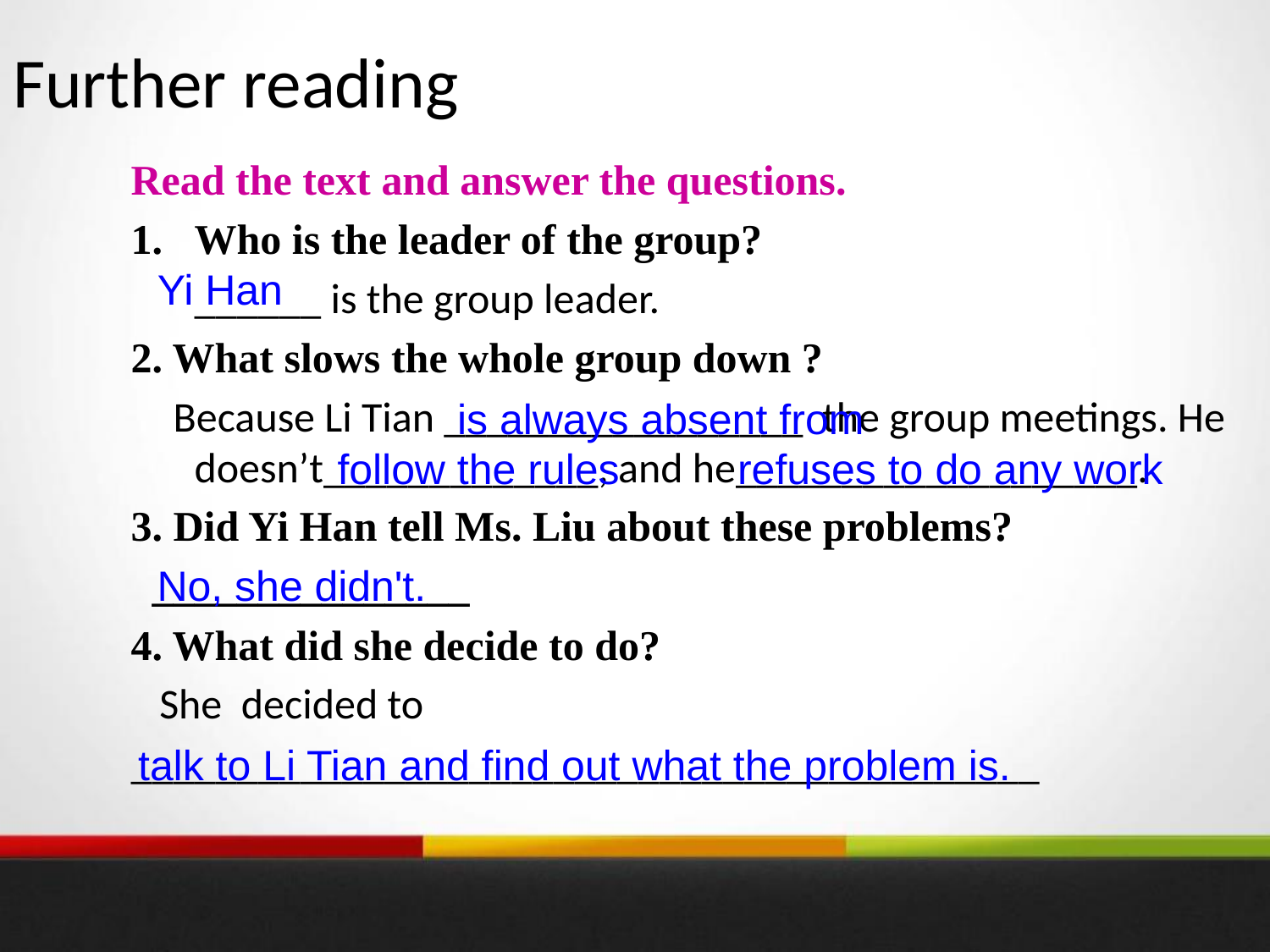

Further reading
Read the text and answer the questions.
Who is the leader of the group?
      ______ is the group leader.
2. What slows the whole group down ?
    Because Li Tian _________________  the group meetings. He doesn’t_____________, and he___________________.
3. Did Yi Han tell Ms. Liu about these problems?
  _______________
4. What did she decide to do?
   She  decided to
___________________________________________

Yi Han
is always absent from
follow the rules
refuses to do any work
No, she didn't.
talk to Li Tian and find out what the problem is.